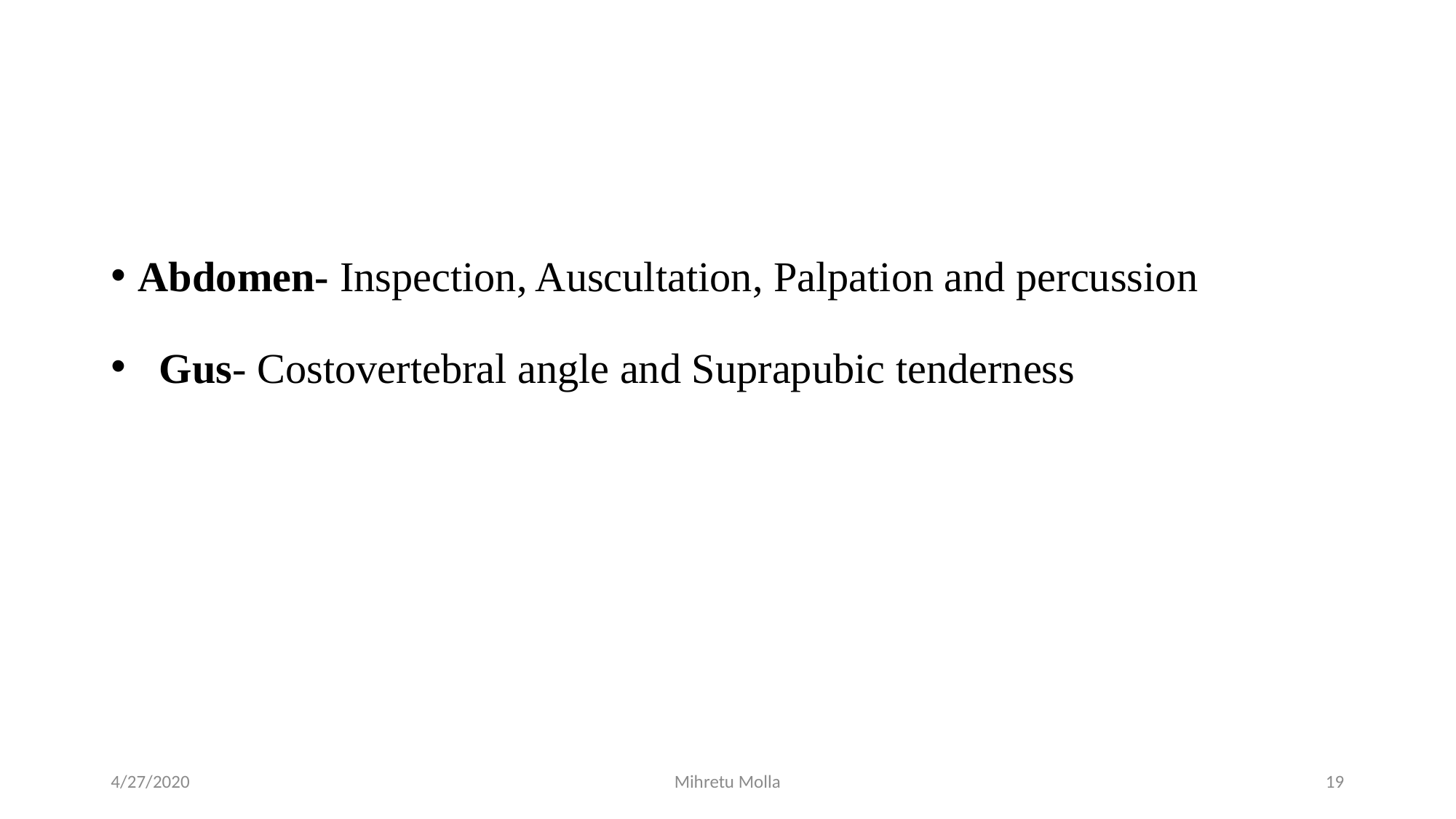

#
Abdomen- Inspection, Auscultation, Palpation and percussion
  Gus- Costovertebral angle and Suprapubic tenderness

4/27/2020
Mihretu Molla
19